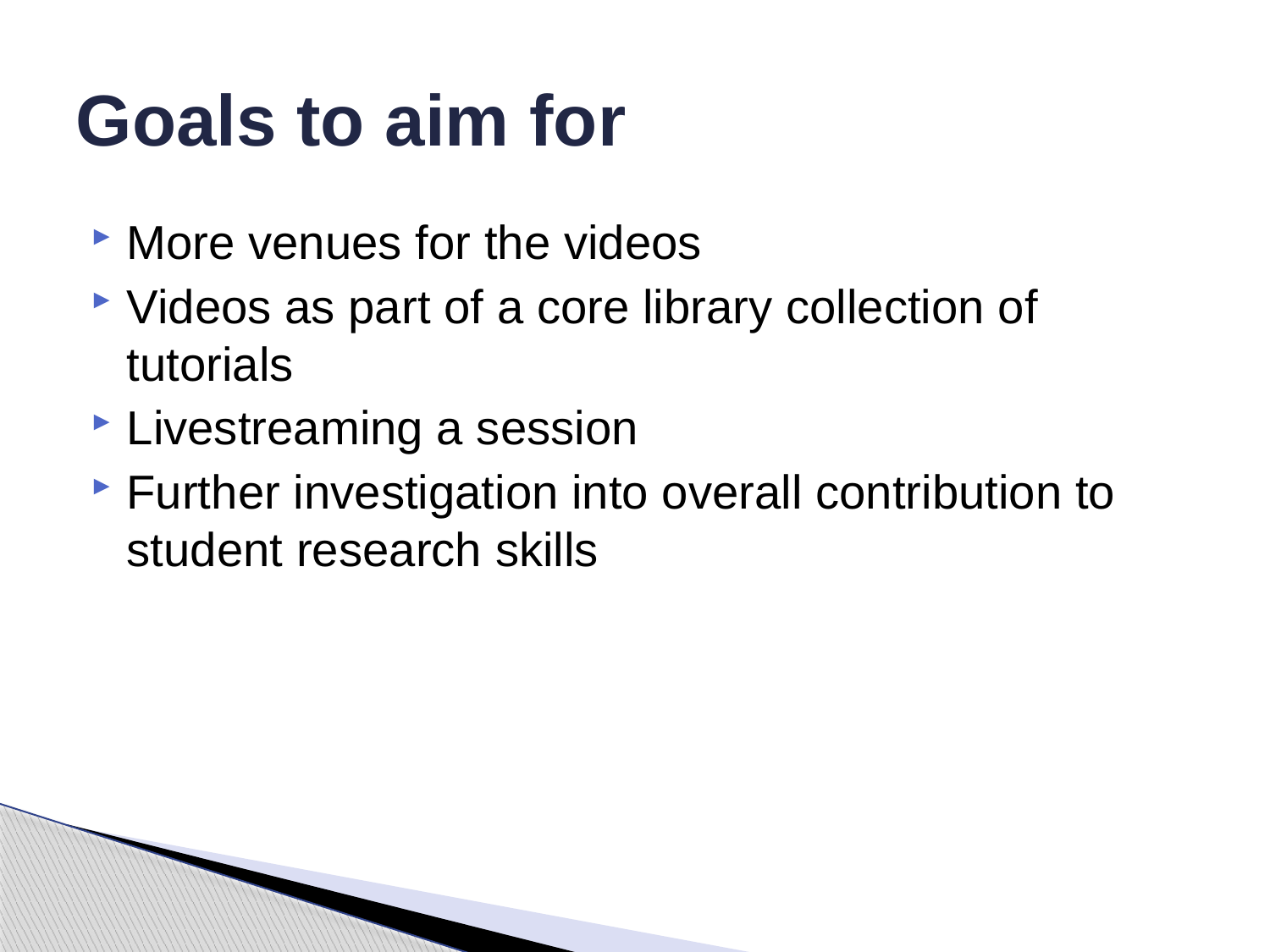

# Goals to aim for
More venues for the videos
Videos as part of a core library collection of tutorials
Livestreaming a session
Further investigation into overall contribution to student research skills